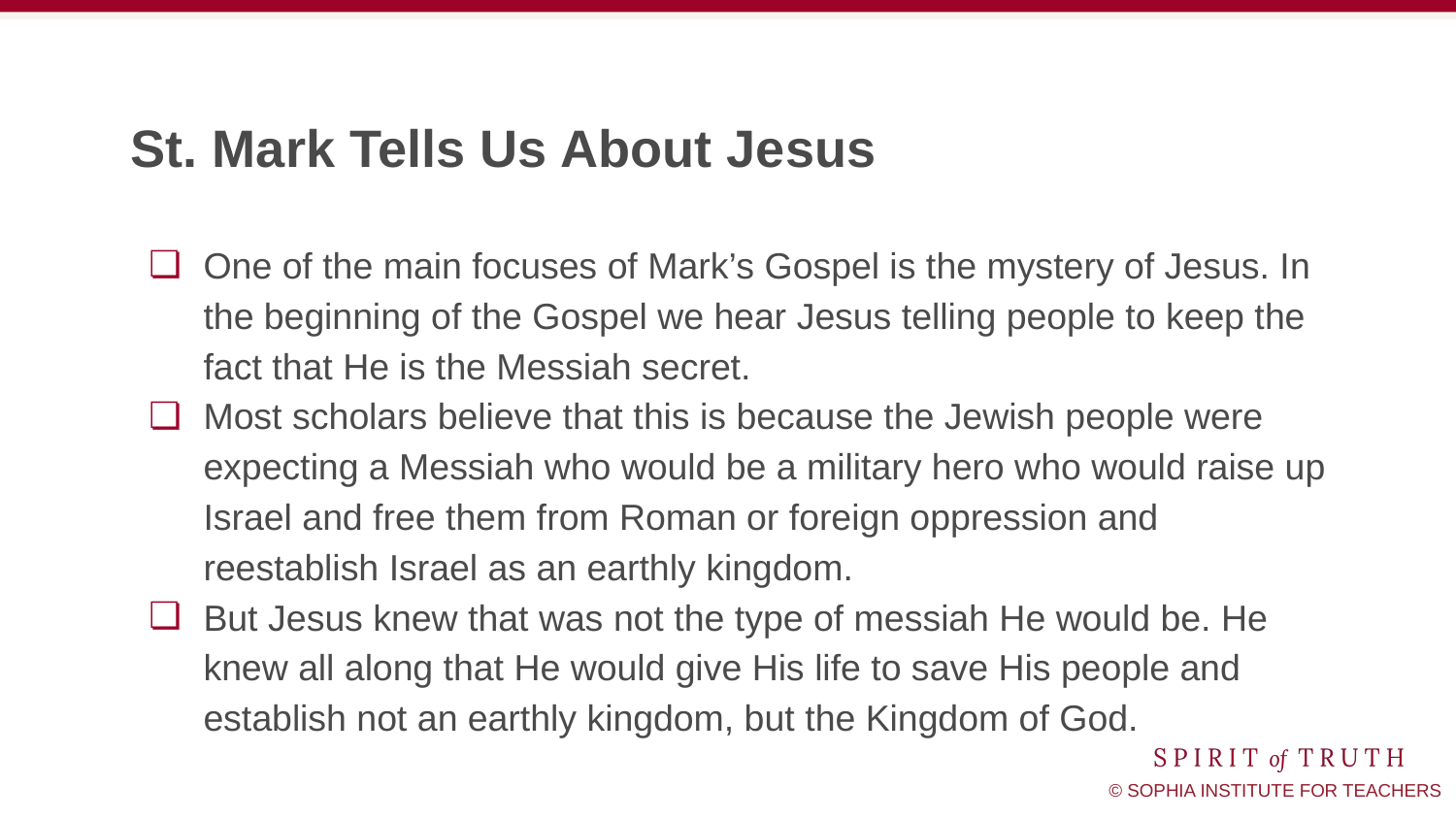

# St. Mark Tells Us About Jesus
One of the main focuses of Mark’s Gospel is the mystery of Jesus. In the beginning of the Gospel we hear Jesus telling people to keep the fact that He is the Messiah secret.
Most scholars believe that this is because the Jewish people were expecting a Messiah who would be a military hero who would raise up Israel and free them from Roman or foreign oppression and reestablish Israel as an earthly kingdom.
But Jesus knew that was not the type of messiah He would be. He knew all along that He would give His life to save His people and establish not an earthly kingdom, but the Kingdom of God.